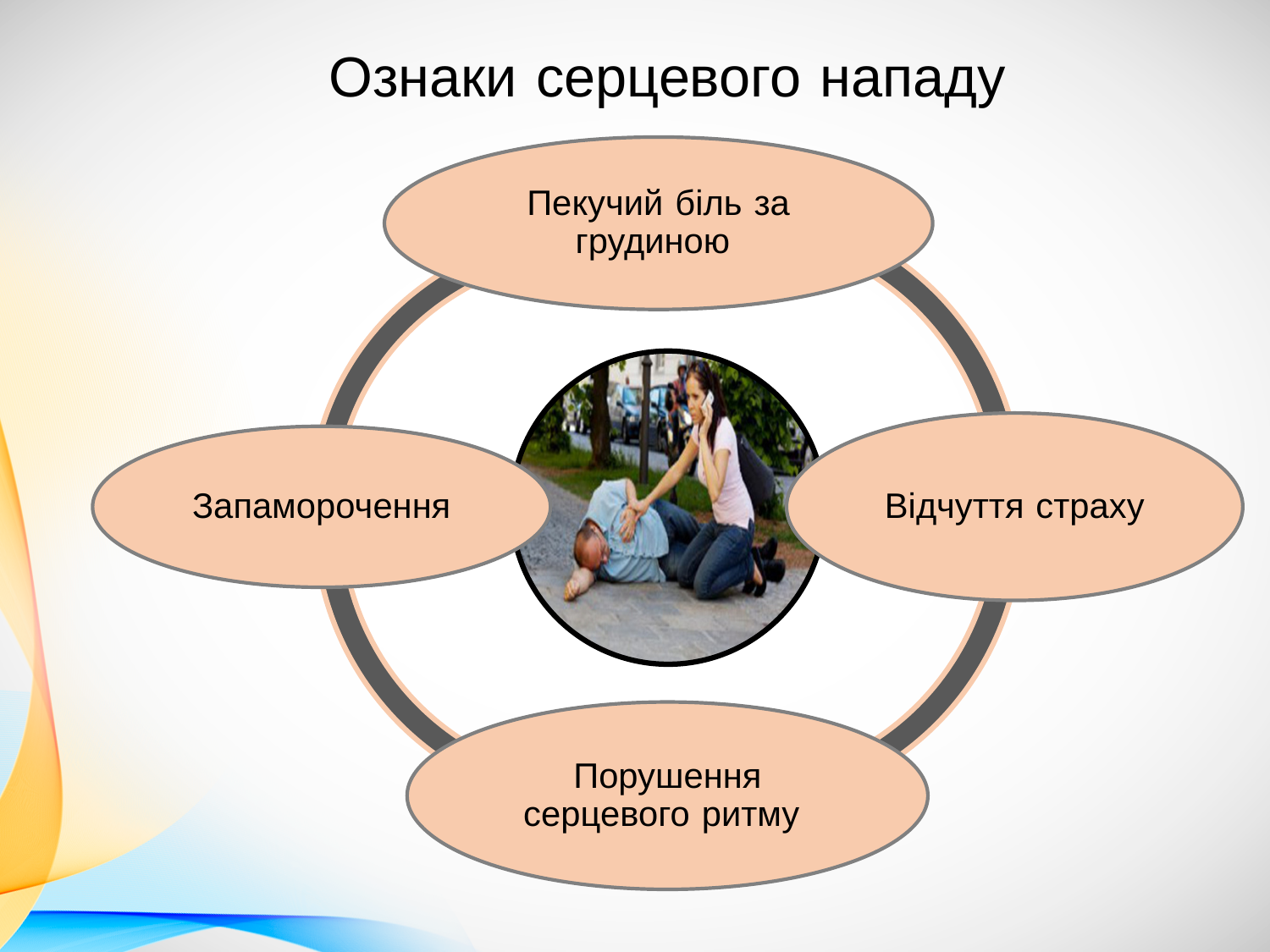

Ознаки серцевого нападу

Пекучий біль за грудиною
Відчуття страху
Порушення серцевого ритму
Запаморочення